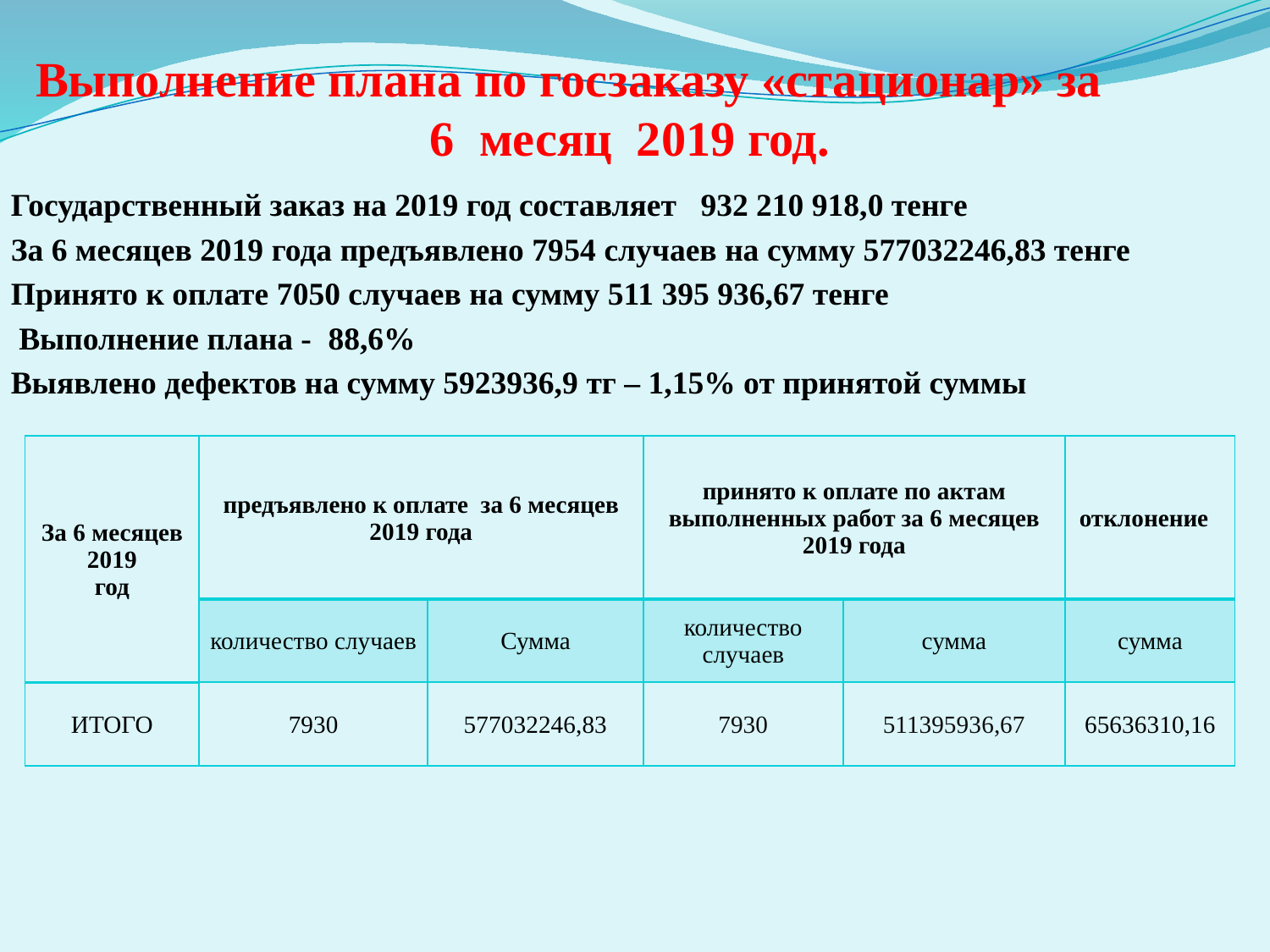

# Выполнение плана по госзаказу «стационар» за           6  месяц  2019 год.
Государственный заказ на 2019 год составляет   932 210 918,0 тенге
За 6 месяцев 2019 года предъявлено 7954 случаев на сумму 577032246,83 тенге
Принято к оплате 7050 случаев на сумму 511 395 936,67 тенге
 Выполнение плана -  88,6%
Выявлено дефектов на сумму 5923936,9 тг – 1,15% от принятой суммы

| За 6 месяцев 2019 год | предъявлено к оплате за 6 месяцев 2019 года |  | принято к оплате по актам выполненных работ за 6 месяцев 2019 года |  | отклонение |
| --- | --- | --- | --- | --- | --- |
|  | количество случаев | Сумма | количество случаев | сумма | сумма |
| ИТОГО | 7930 | 577032246,83 | 7930 | 511395936,67 | 65636310,16 |